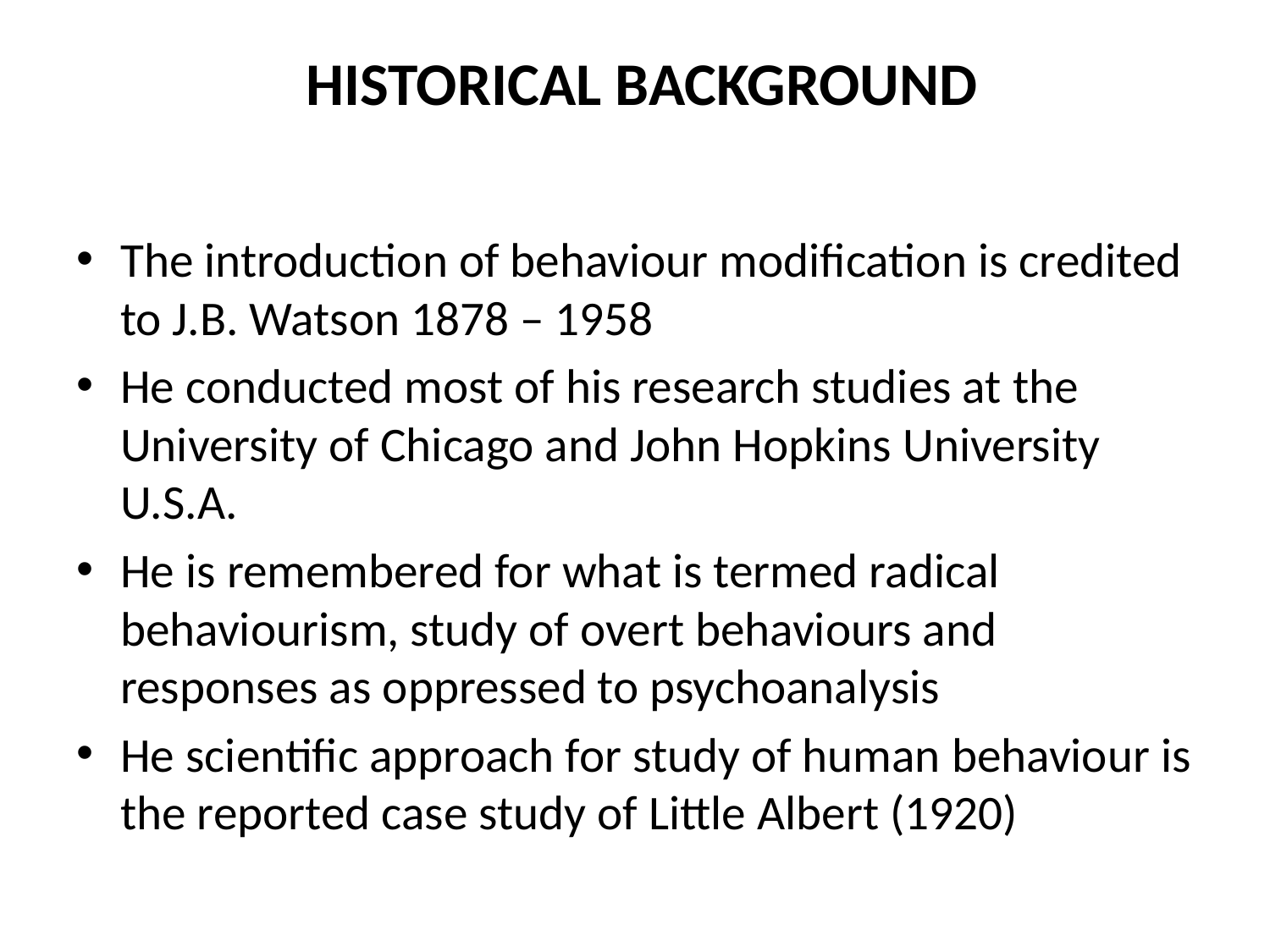

# HISTORICAL BACKGROUND
The introduction of behaviour modification is credited to J.B. Watson 1878 – 1958
He conducted most of his research studies at the University of Chicago and John Hopkins University U.S.A.
He is remembered for what is termed radical behaviourism, study of overt behaviours and responses as oppressed to psychoanalysis
He scientific approach for study of human behaviour is the reported case study of Little Albert (1920)